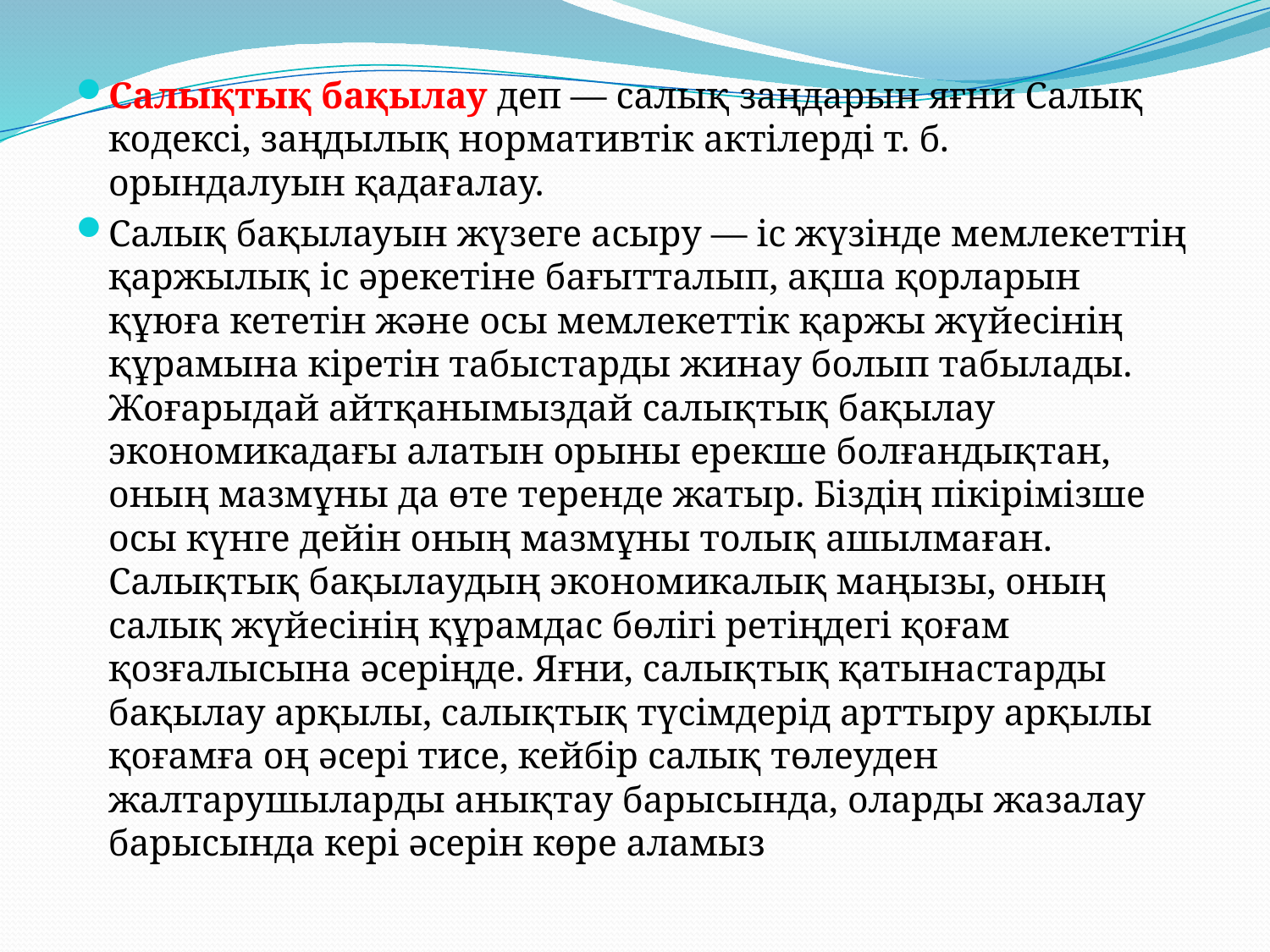

Салықтық бақылау деп — салық заңдарын яғни Салық кодексі, заңдылық нормативтік актілерді т. б. орындалуын қадағалау.
Салық бақылауын жүзеге асыру — іс жүзінде мемлекеттің қаржылық іс әрекетіне бағытталып, ақша қорларын құюға кететін және осы мемлекеттік қаржы жүйесінің құрамына кіретін табыстарды жинау болып табылады. Жоғарыдай айтқанымыздай салықтық бақылау экономикадағы алатын орыны ерекше болғандықтан, оның мазмұны да өте теренде жатыр. Біздің пікірімізше осы күнге дейін оның мазмұны толық ашылмаған. Салықтық бақылаудың экономикалық маңызы, оның салық жүйесінің құрамдас бөлігі ретіңдегі қоғам қозғалысына әсеріңде. Яғни, салықтық қатынастарды бақылау арқылы, салықтық түсімдерід арттыру арқылы қоғамға оң әсері тисе, кейбір салық төлеуден жалтарушыларды анықтау барысында, оларды жазалау барысында кері әсерін көре аламыз